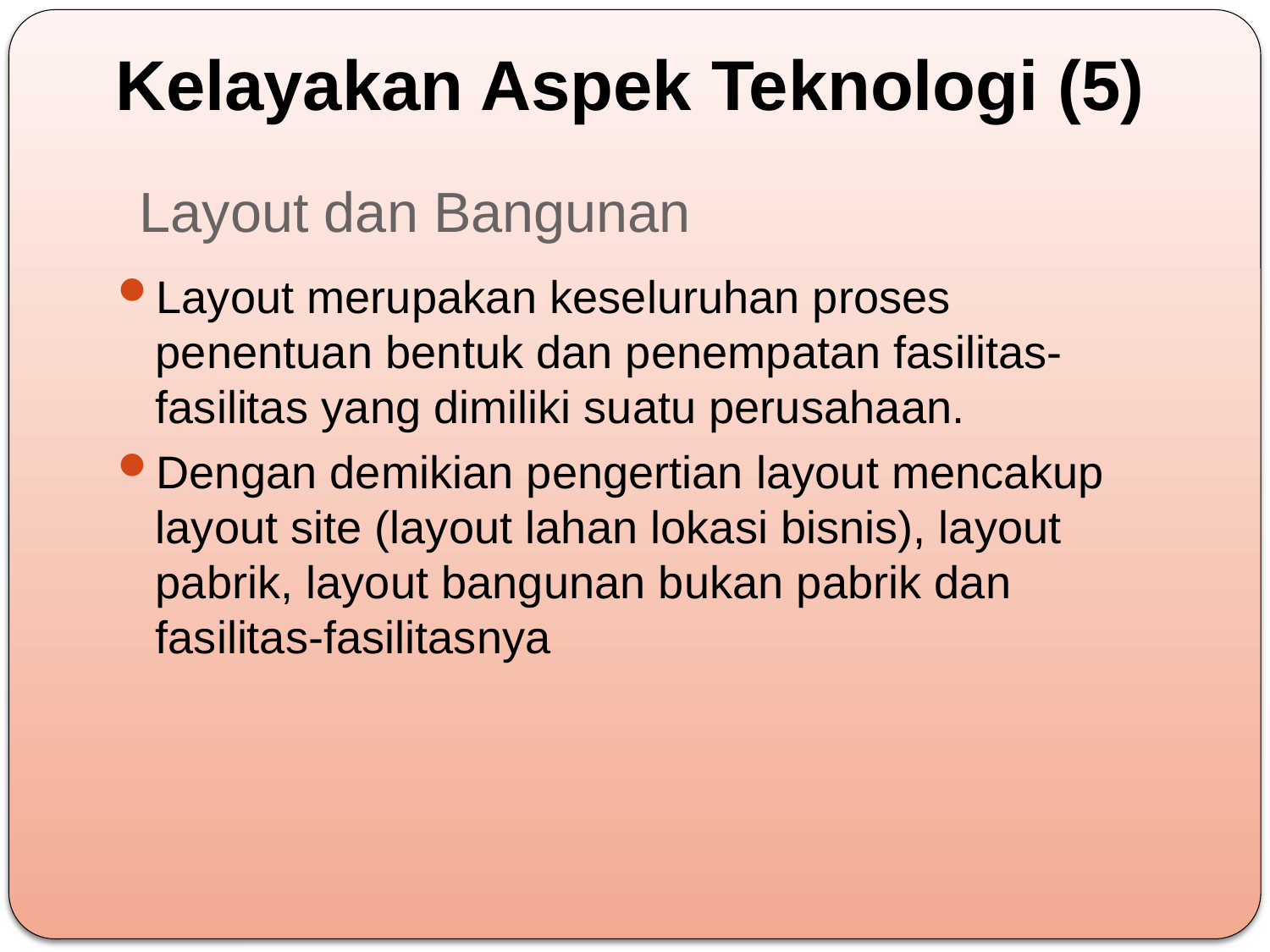

Kelayakan Aspek Teknologi (5)
# Layout dan Bangunan
Layout merupakan keseluruhan proses penentuan bentuk dan penempatan fasilitas-fasilitas yang dimiliki suatu perusahaan.
Dengan demikian pengertian layout mencakup layout site (layout lahan lokasi bisnis), layout pabrik, layout bangunan bukan pabrik dan fasilitas-fasilitasnya